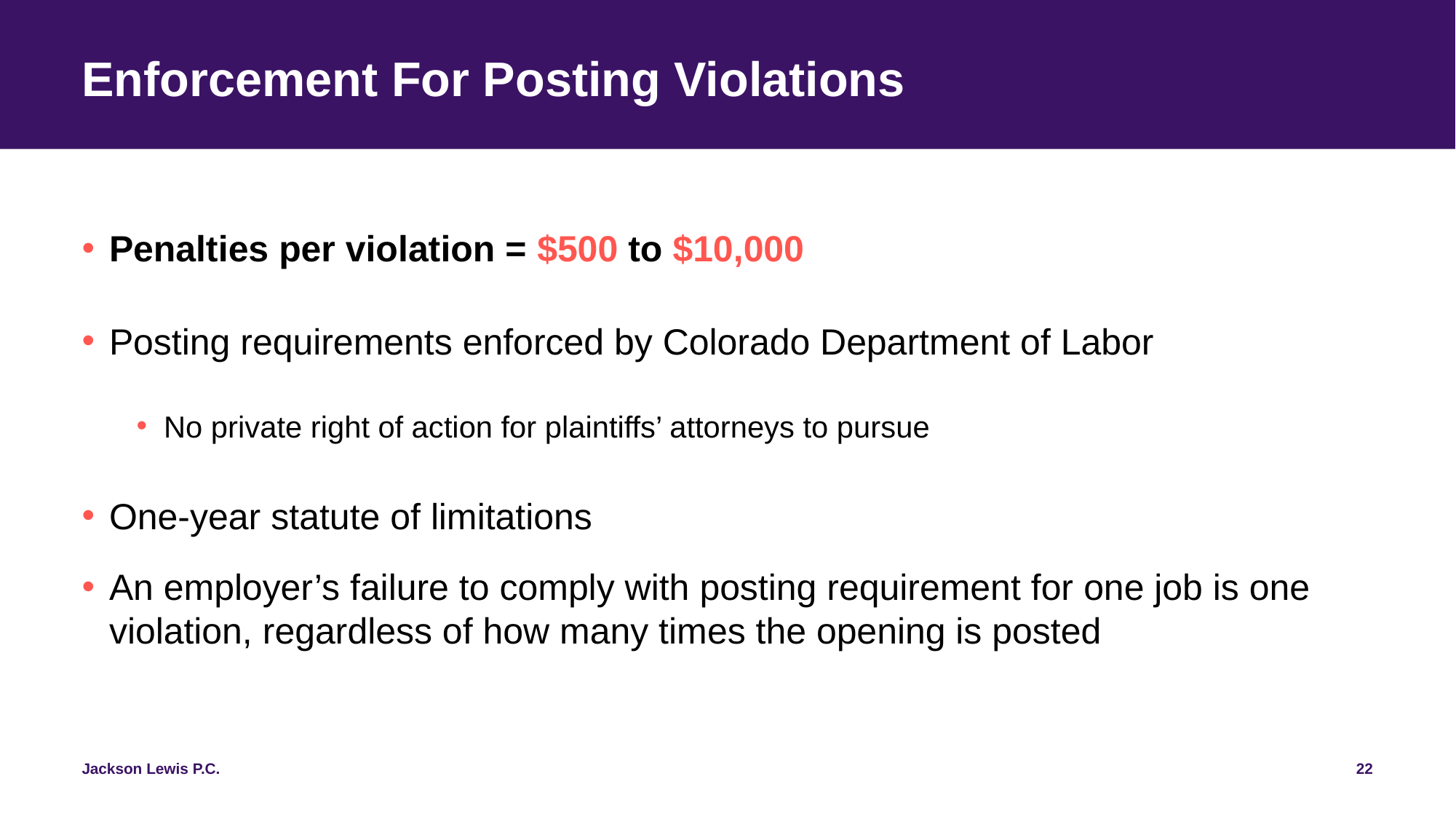

# Enforcement For Posting Violations
Penalties per violation = $500 to $10,000
Posting requirements enforced by Colorado Department of Labor
No private right of action for plaintiffs’ attorneys to pursue
One-year statute of limitations
An employer’s failure to comply with posting requirement for one job is one violation, regardless of how many times the opening is posted
22
Jackson Lewis P.C.